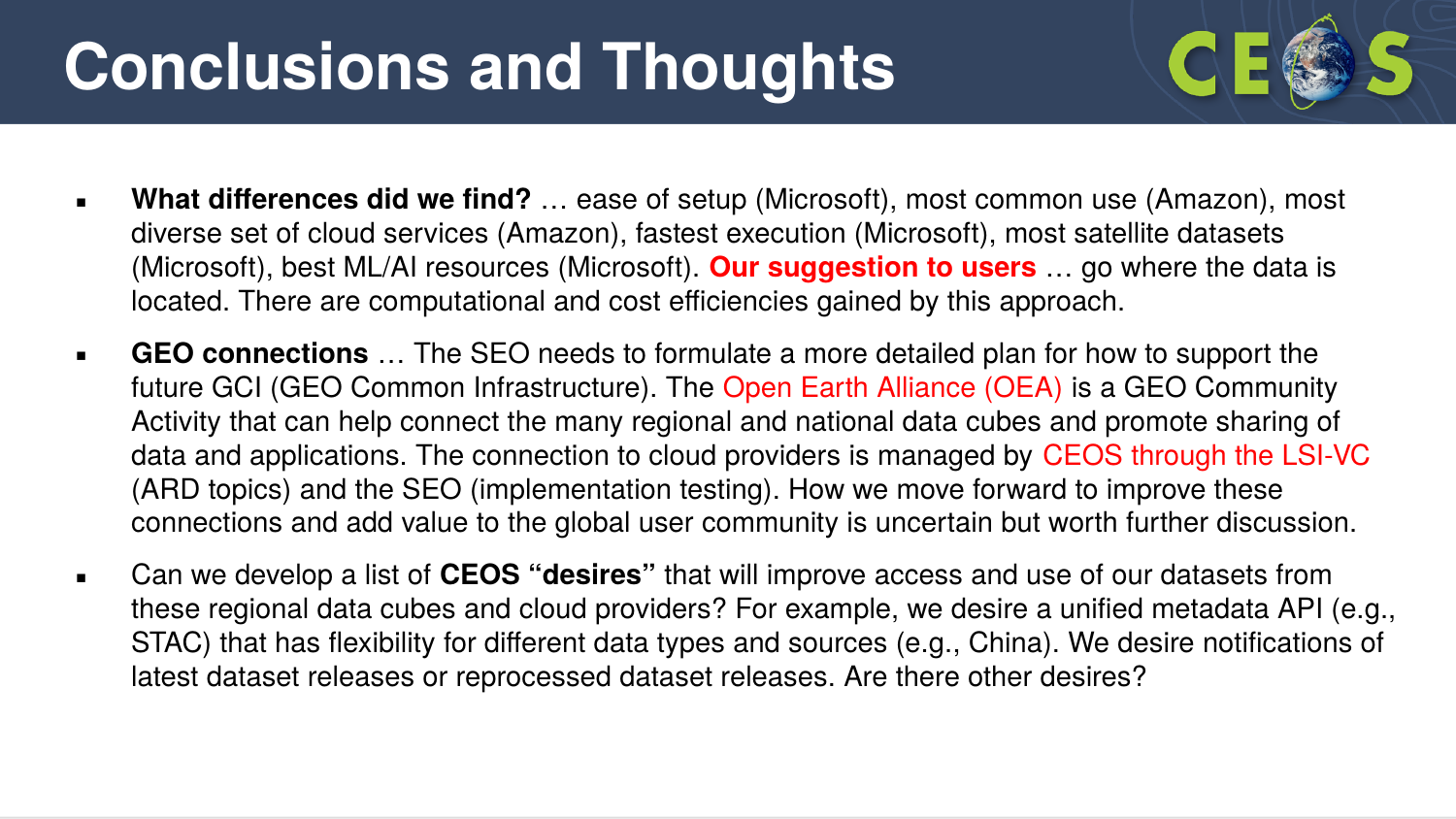

# Conclusions and Thoughts
Text
Text
Text
What differences did we find? … ease of setup (Microsoft), most common use (Amazon), most diverse set of cloud services (Amazon), fastest execution (Microsoft), most satellite datasets (Microsoft), best ML/AI resources (Microsoft). Our suggestion to users … go where the data is located. There are computational and cost efficiencies gained by this approach.
GEO connections … The SEO needs to formulate a more detailed plan for how to support the future GCI (GEO Common Infrastructure). The Open Earth Alliance (OEA) is a GEO Community Activity that can help connect the many regional and national data cubes and promote sharing of data and applications. The connection to cloud providers is managed by CEOS through the LSI-VC (ARD topics) and the SEO (implementation testing). How we move forward to improve these connections and add value to the global user community is uncertain but worth further discussion.
Can we develop a list of CEOS “desires” that will improve access and use of our datasets from these regional data cubes and cloud providers? For example, we desire a unified metadata API (e.g., STAC) that has flexibility for different data types and sources (e.g., China). We desire notifications of latest dataset releases or reprocessed dataset releases. Are there other desires?